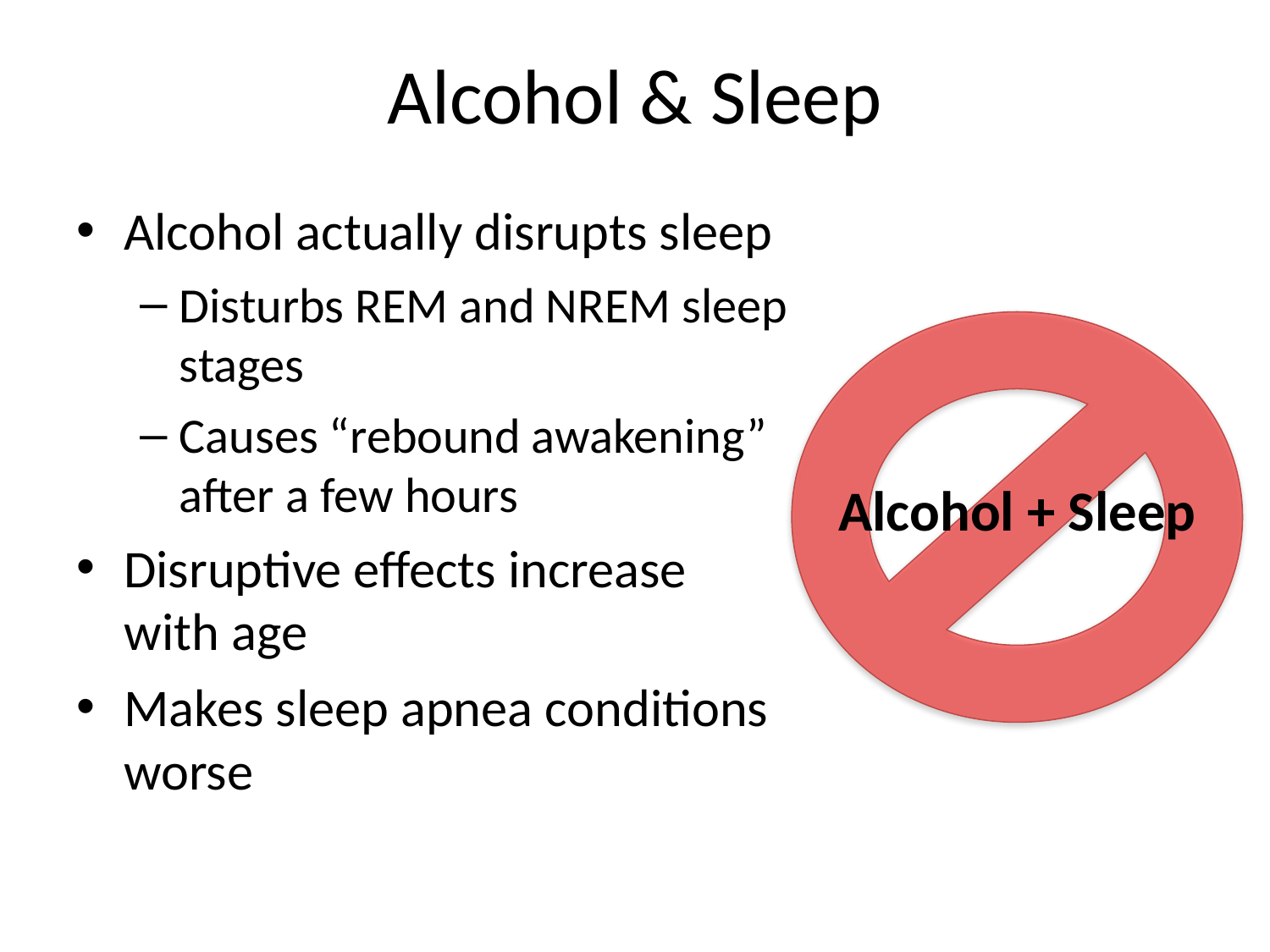

# Alcohol & Sleep
Alcohol actually disrupts sleep
Disturbs REM and NREM sleep stages
Causes “rebound awakening” after a few hours
Disruptive effects increase with age
Makes sleep apnea conditions worse

Alcohol + Sleep